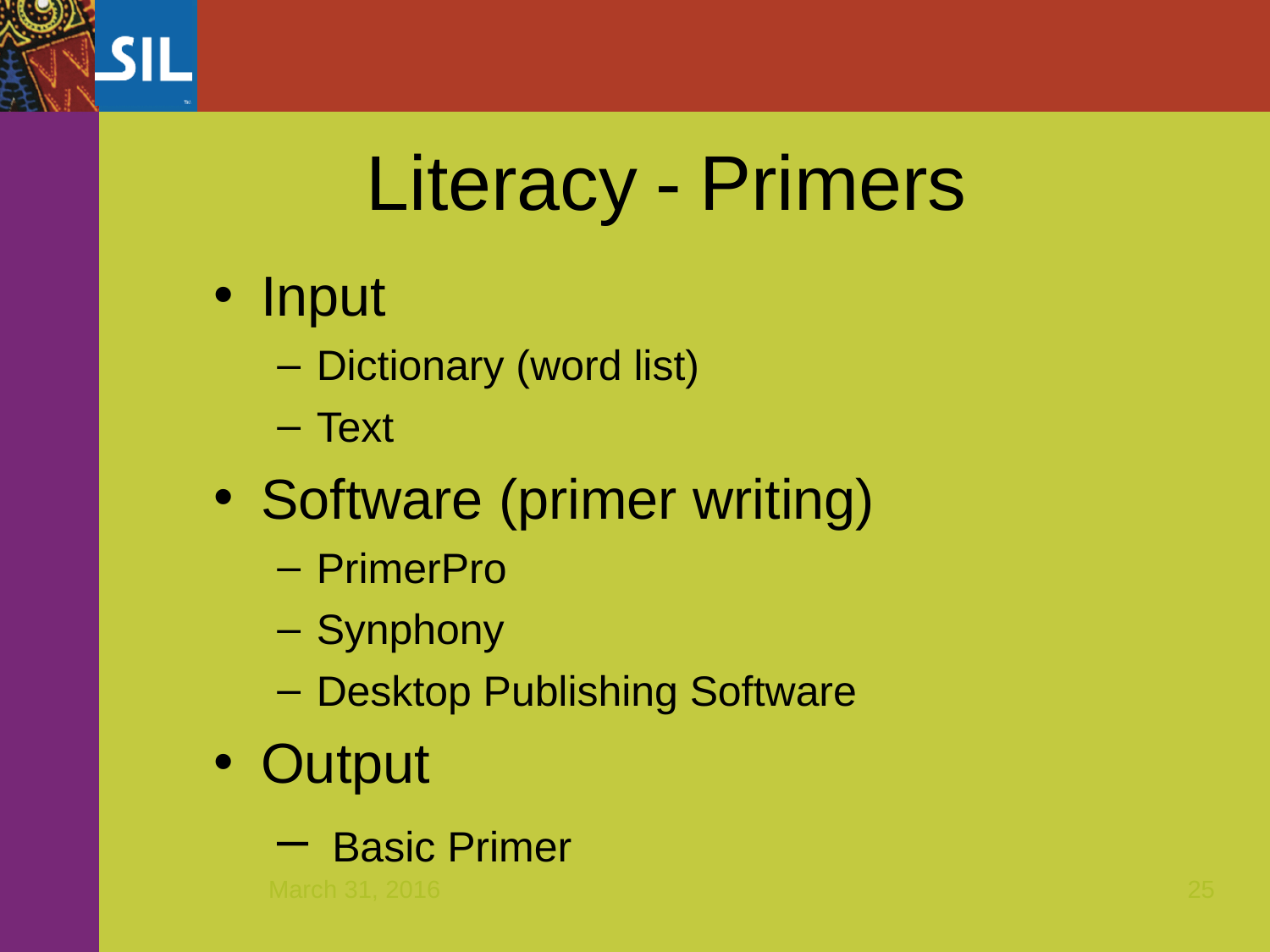

Literacy - Primers
Input
Dictionary (word list)
Text
Software (primer writing)
PrimerPro
Synphony
Desktop Publishing Software
Output
 Basic Primer
March 31, 2016

25